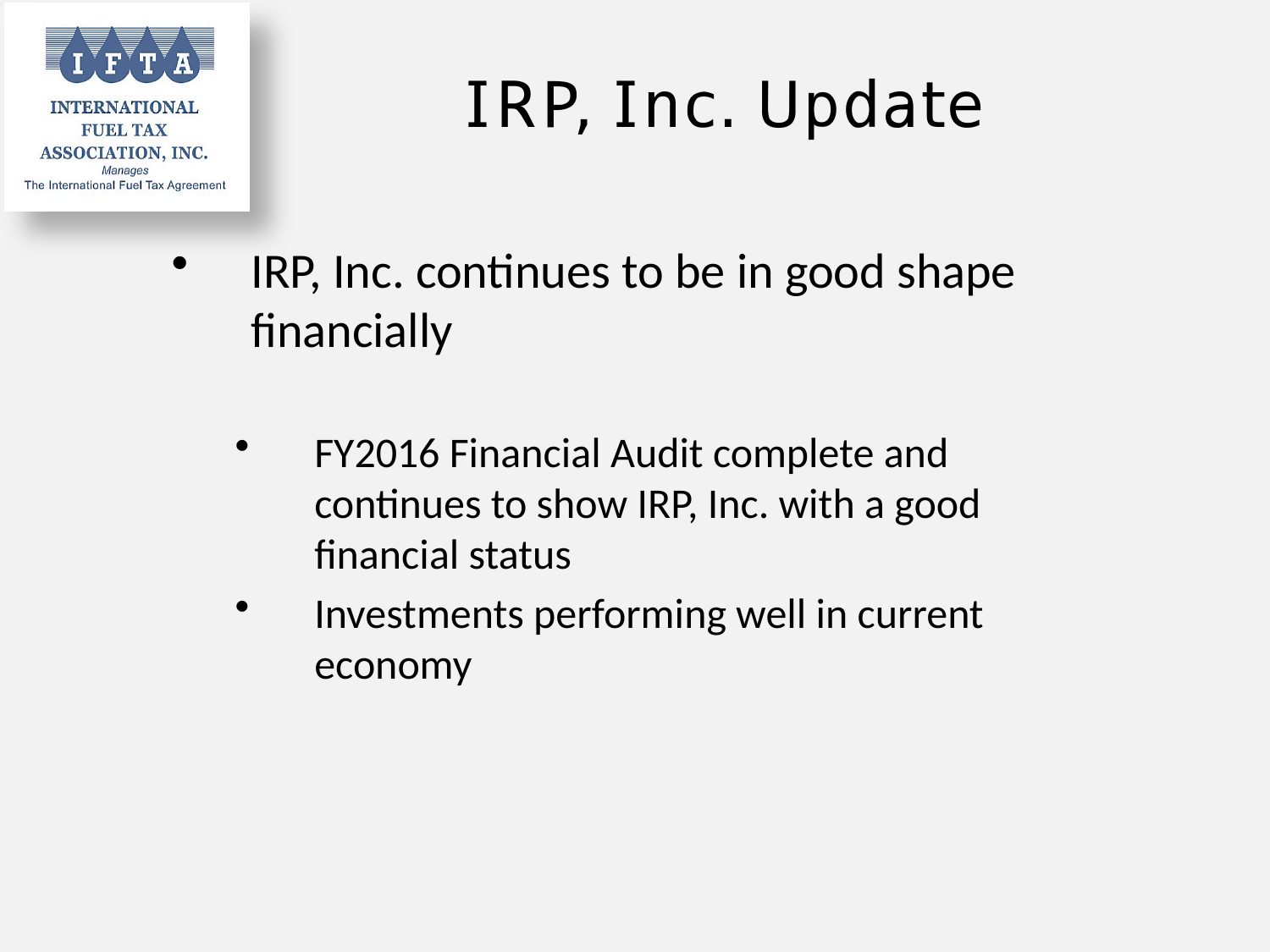

# IRP, Inc. Update
IRP, Inc. continues to be in good shape financially

FY2016 Financial Audit complete and continues to show IRP, Inc. with a good financial status
Investments performing well in current economy